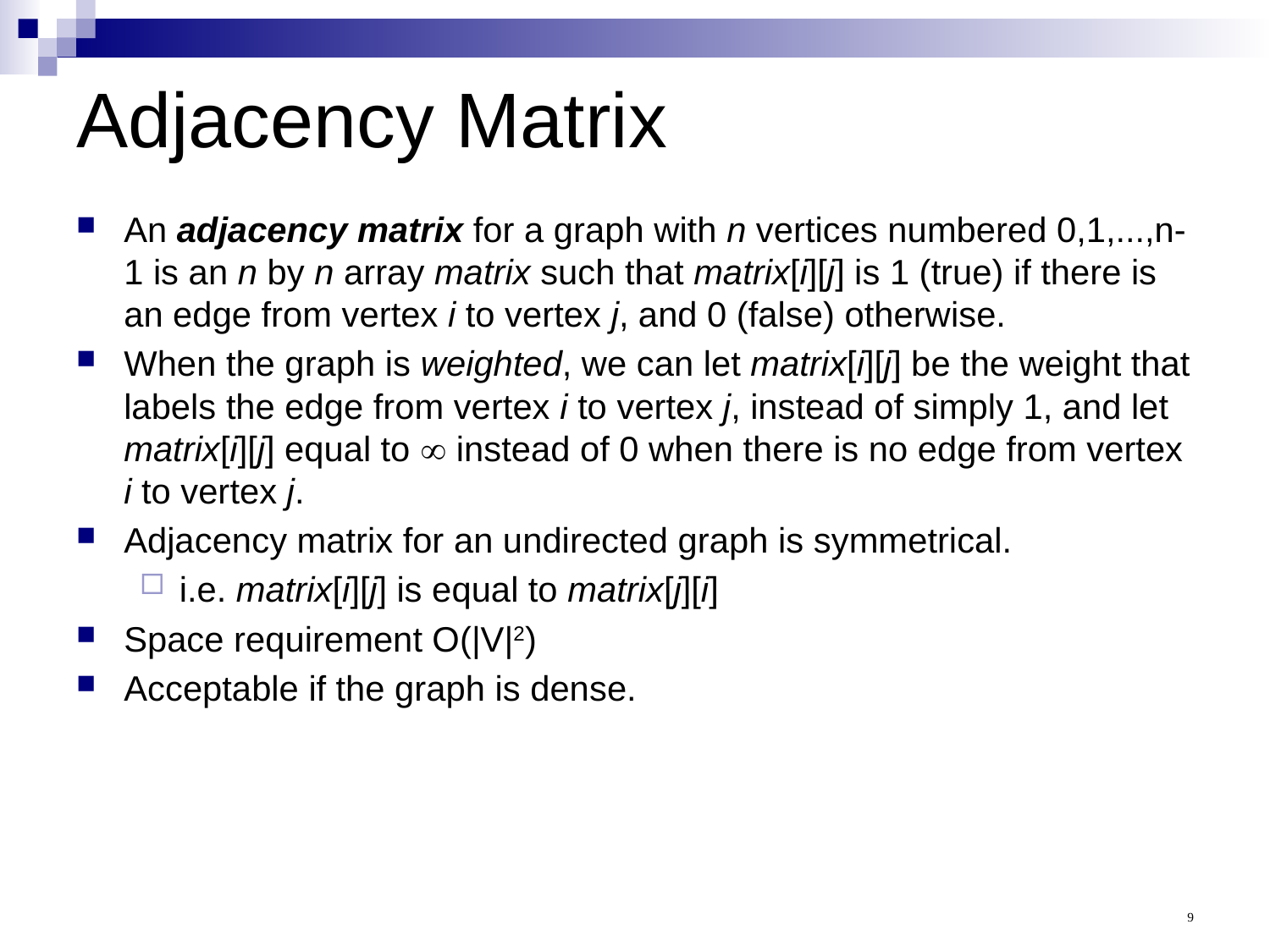

# Adjacency Matrix
An adjacency matrix for a graph with n vertices numbered 0,1,...,n-1 is an n by n array matrix such that matrix[i][j] is 1 (true) if there is an edge from vertex i to vertex j, and 0 (false) otherwise.
When the graph is weighted, we can let matrix[i][j] be the weight that labels the edge from vertex i to vertex j, instead of simply 1, and let matrix[i][j] equal to ∞ instead of 0 when there is no edge from vertex i to vertex j.
Adjacency matrix for an undirected graph is symmetrical.
i.e. matrix[i][j] is equal to matrix[j][i]
Space requirement O(|V|2)
Acceptable if the graph is dense.
9